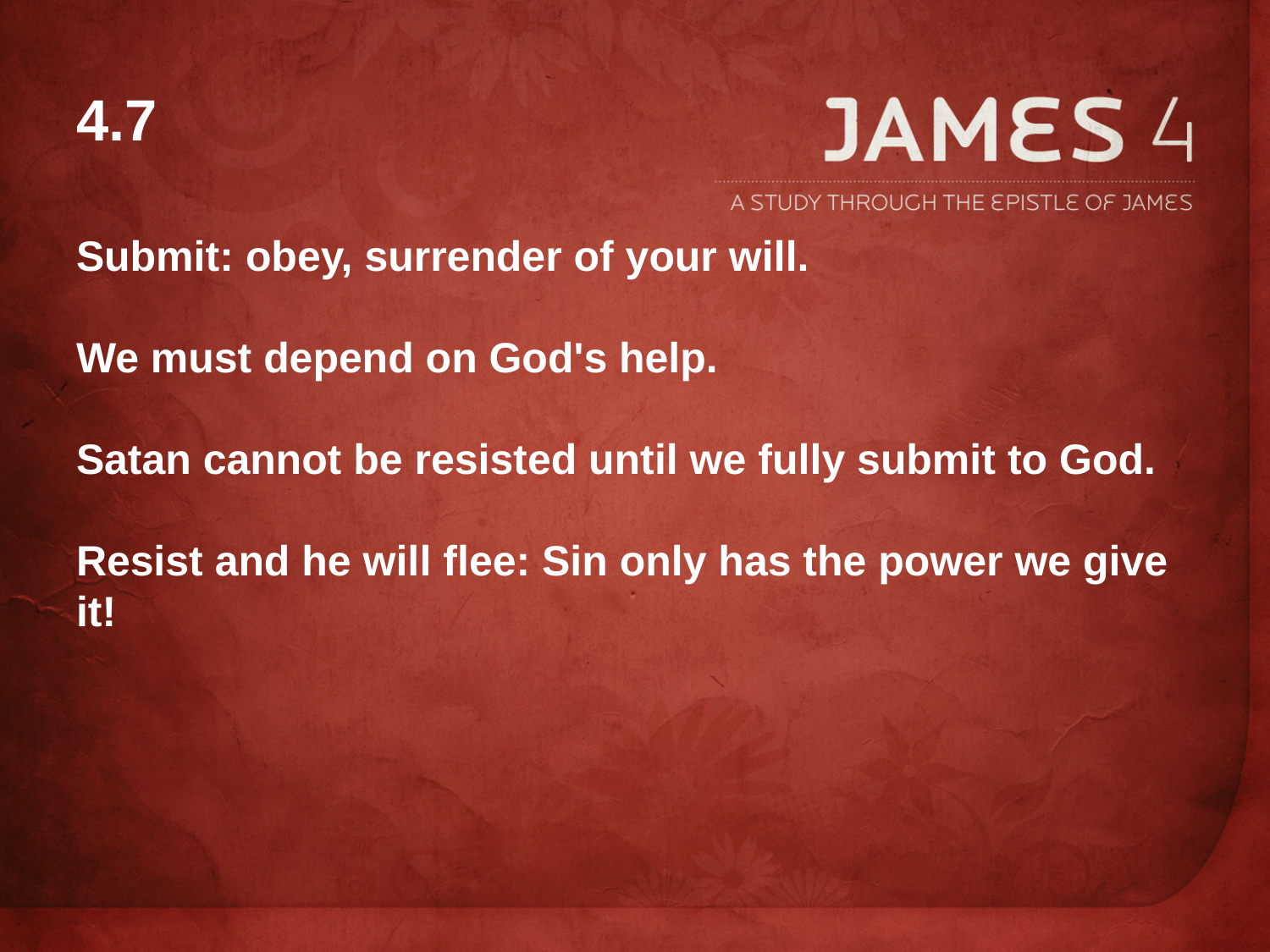

# 4.7
Submit: obey, surrender of your will.

We must depend on God's help.

Satan cannot be resisted until we fully submit to God.

Resist and he will flee: Sin only has the power we give it!